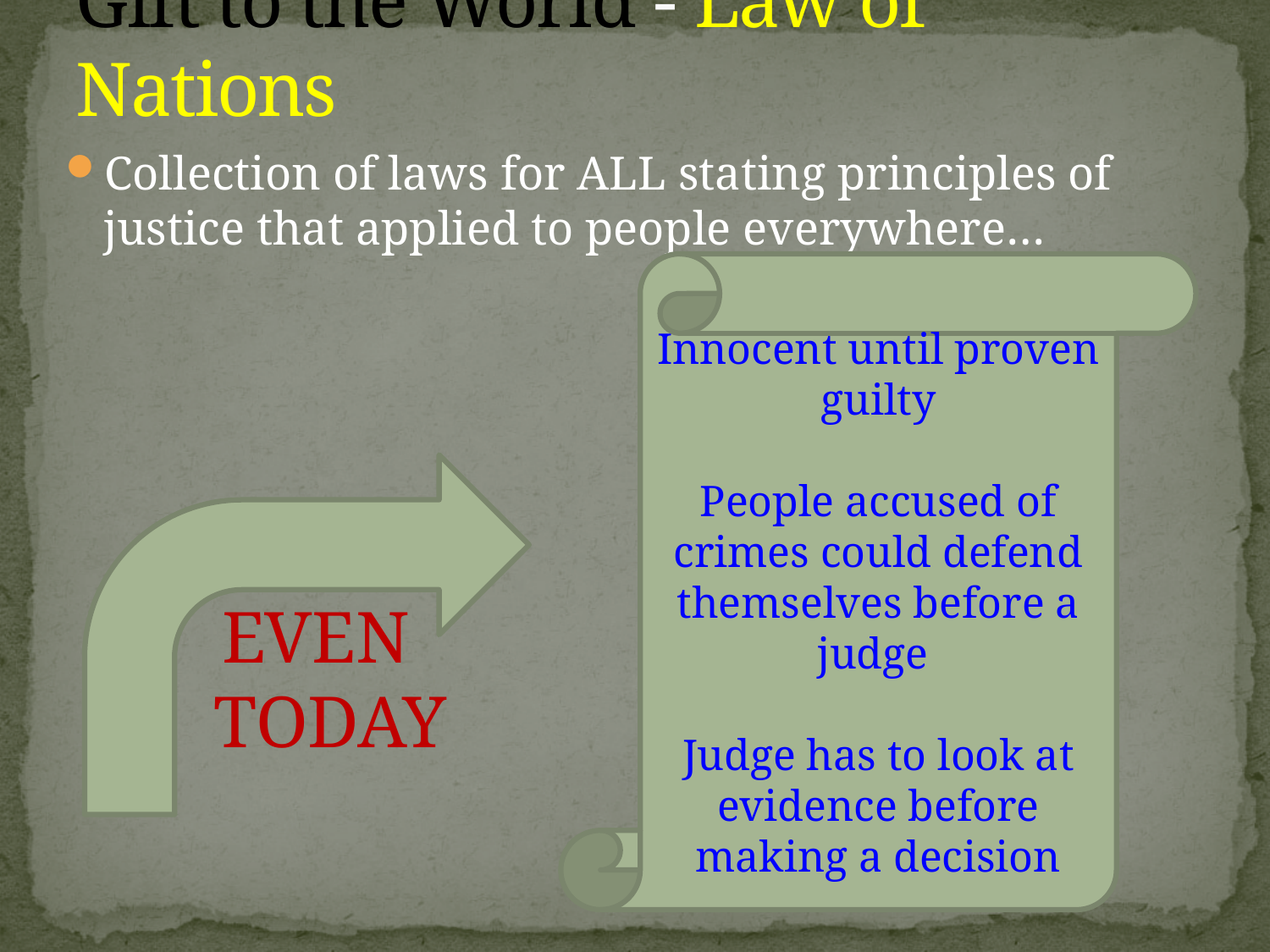

# Gift to the World - Law of Nations
Collection of laws for ALL stating principles of justice that applied to people everywhere…

Innocent until proven guilty

People accused of crimes could defend themselves before a judge

Judge has to look at evidence before making a decision

  EVEN
   TODAY